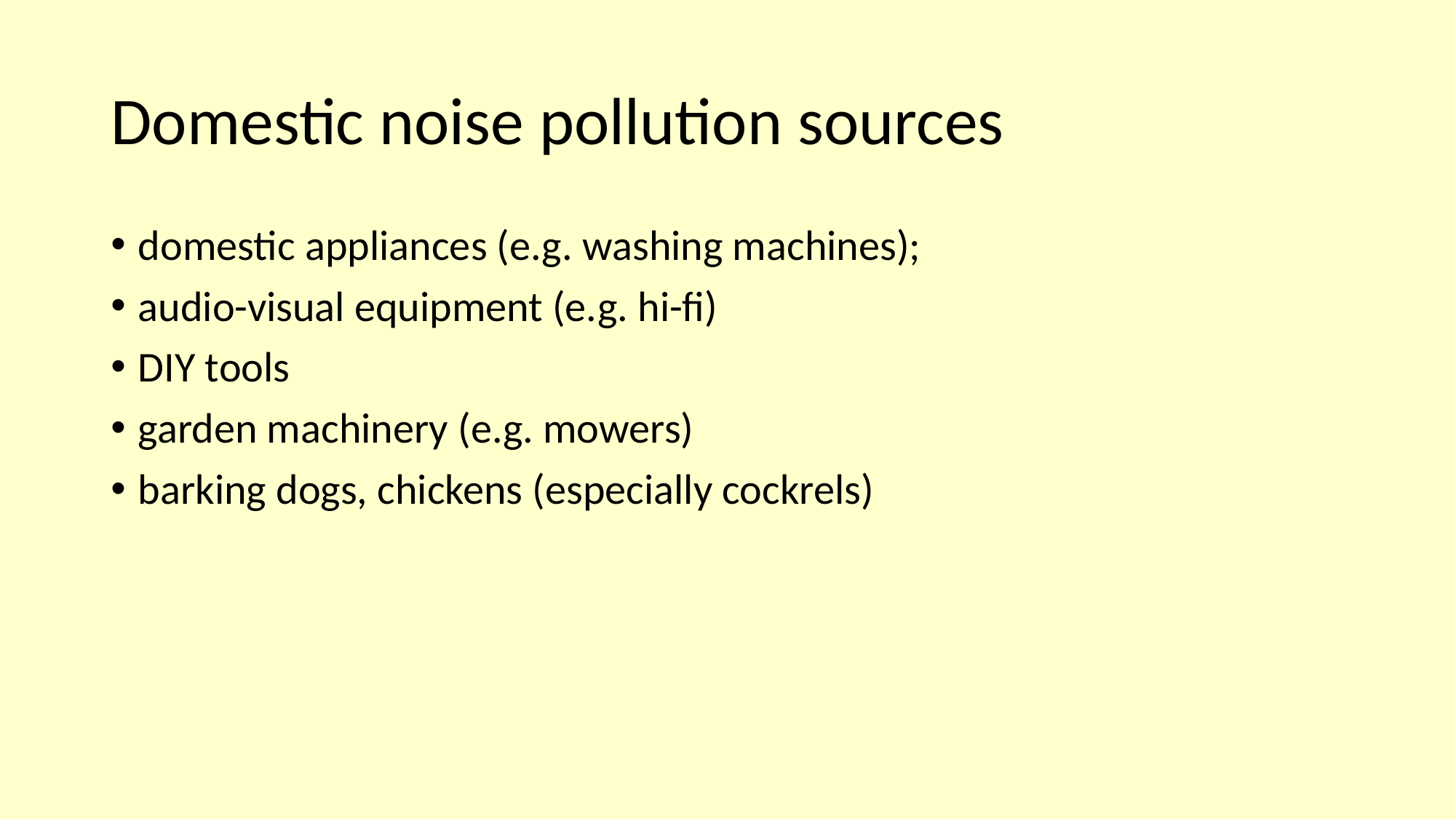

# Domestic noise pollution sources
domestic appliances (e.g. washing machines);
audio-visual equipment (e.g. hi-fi)
DIY tools
garden machinery (e.g. mowers)
barking dogs, chickens (especially cockrels)